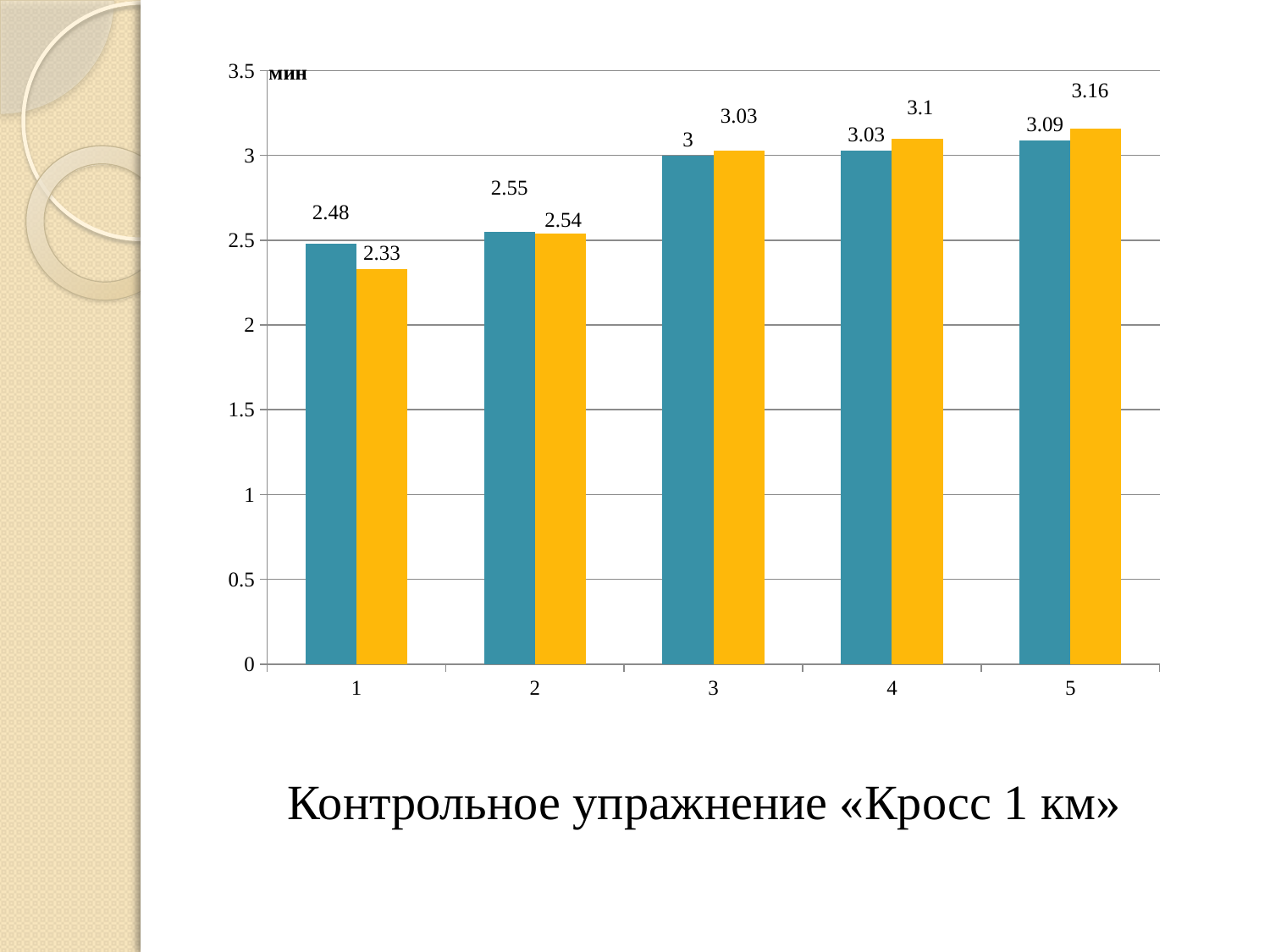

### Chart

| Category |  |  |
|---|---|---|
Контрольное упражнение «Кросс 1 км»